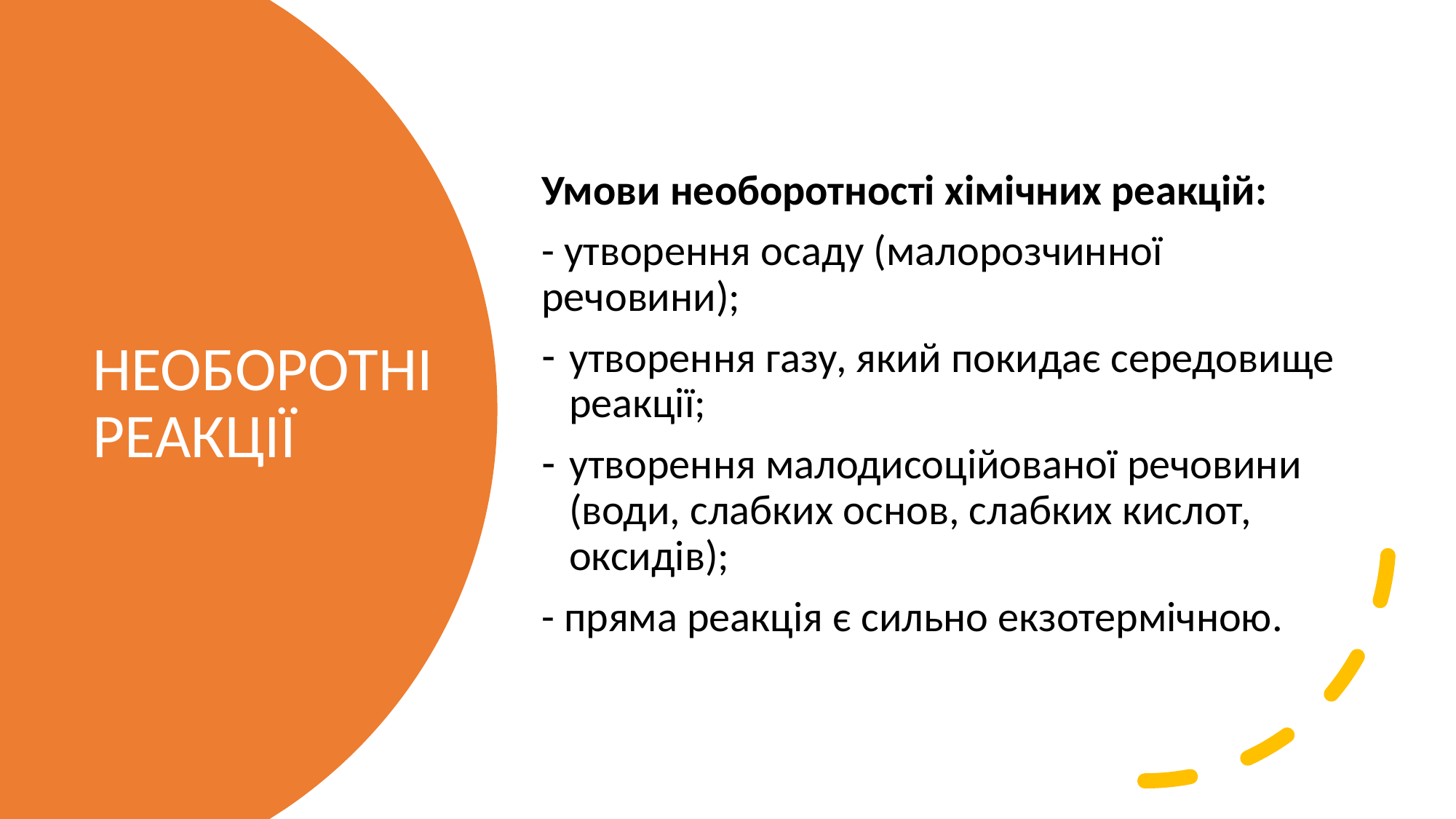

Умови необоротності хімічних реакцій:
- утворення осаду (малорозчинної речовини);
утворення газу, який покидає середовище реакції;
утворення малодисоційованої речовини (води, слабких основ, слабких кислот, оксидів);
- пряма реакція є сильно екзотермічною.
# НЕОБОРОТНІ РЕАКЦІЇ